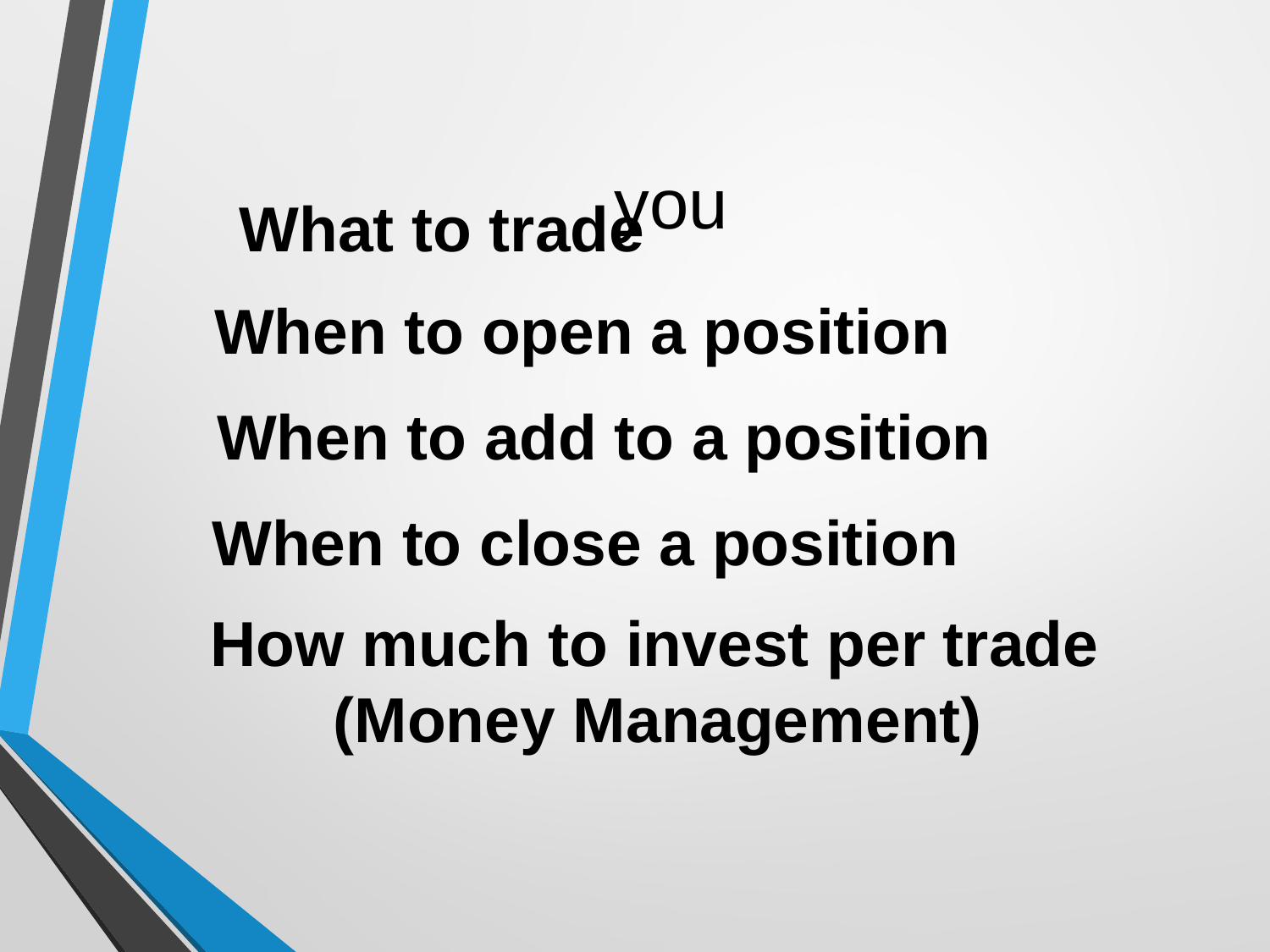

# you
What to trade
When to open a position
When to add to a position
When to close a position
How much to invest per trade
       (Money Management)